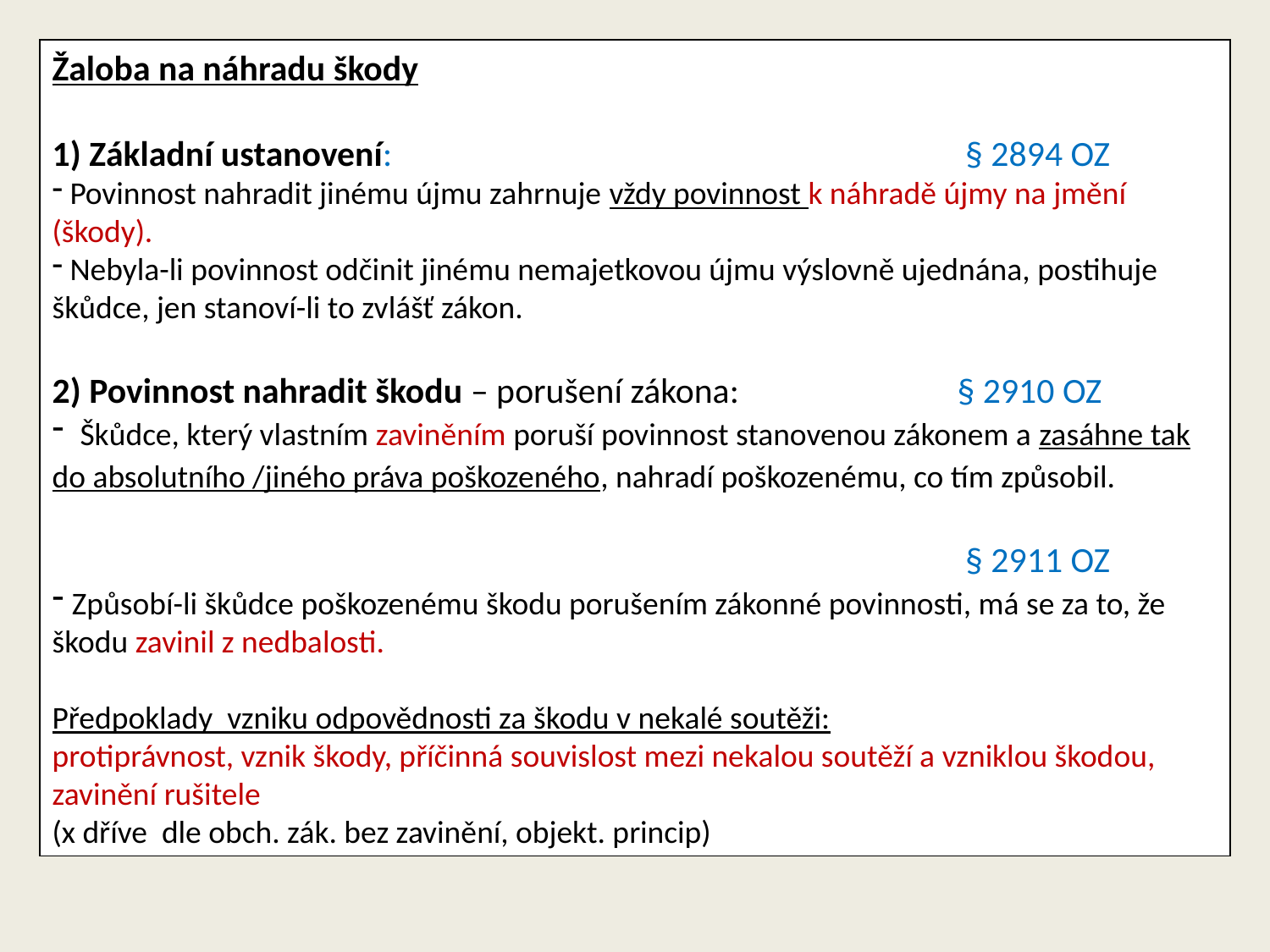

Žaloba na náhradu škody

1) Základní ustanovení:	 				   § 2894 OZ
 Povinnost nahradit jinému újmu zahrnuje vždy povinnost k náhradě újmy na jmění (škody).
 Nebyla-li povinnost odčinit jinému nemajetkovou újmu výslovně ujednána, postihuje škůdce, jen stanoví-li to zvlášť zákon.

2) Povinnost nahradit škodu – porušení zákona:       		  § 2910 OZ
  Škůdce, který vlastním zaviněním poruší povinnost stanovenou zákonem a zasáhne tak do absolutního /jiného práva poškozeného, nahradí poškozenému, co tím způsobil.
							   § 2911 OZ
 Způsobí-li škůdce poškozenému škodu porušením zákonné povinnosti, má se za to, že škodu zavinil z nedbalosti.

Předpoklady  vzniku odpovědnosti za škodu v nekalé soutěži:
protiprávnost, vznik škody, příčinná souvislost mezi nekalou soutěží a vzniklou škodou, zavinění rušitele
(x dříve  dle obch. zák. bez zavinění, objekt. princip)